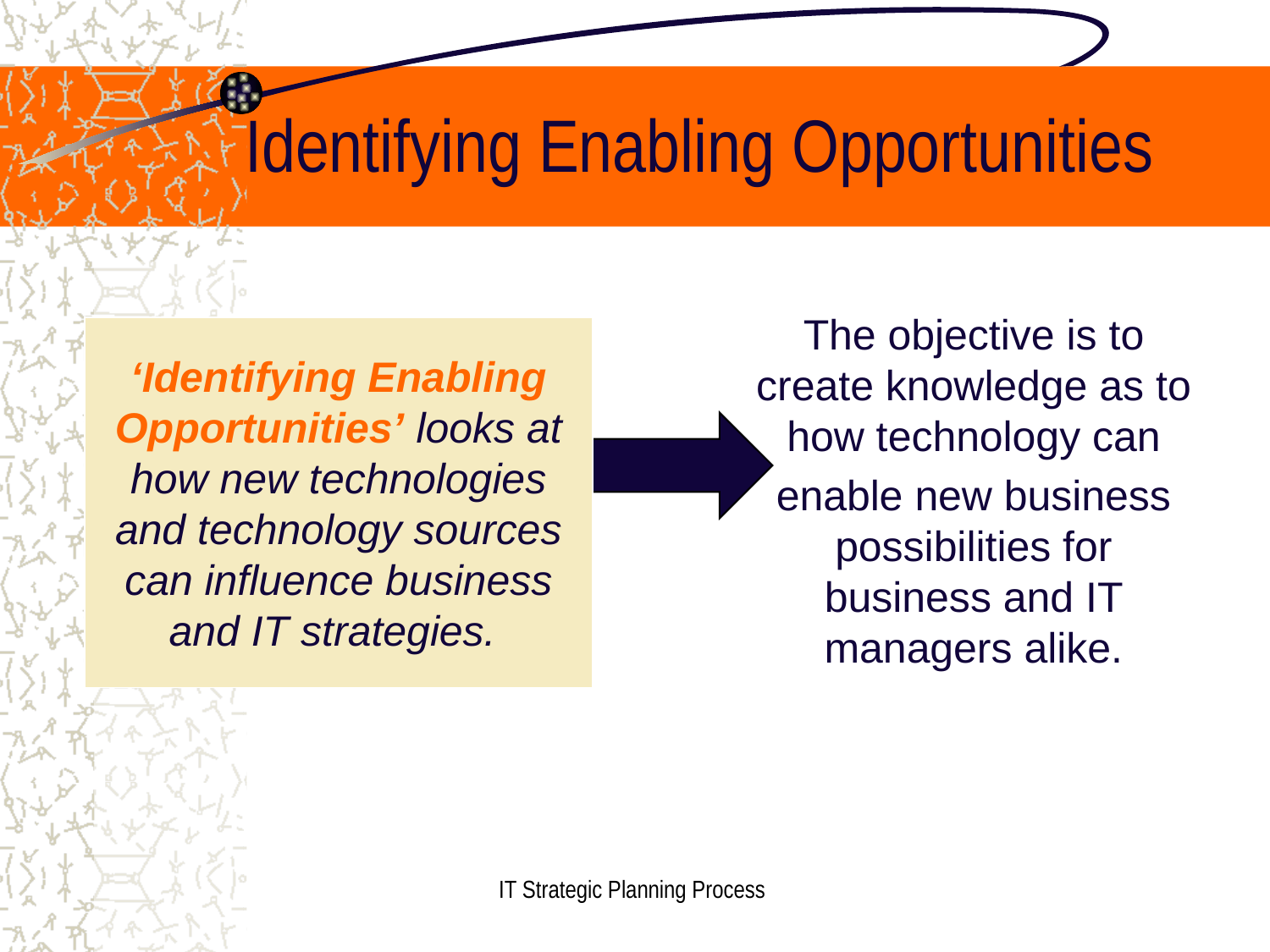

# Identifying Enabling Opportunities
The objective is to create knowledge as to how technology can
enable new business possibilities for business and IT managers alike.
‘Identifying Enabling Opportunities’ looks at how new technologies and technology sources can influence business and IT strategies.

IT Strategic Planning Process